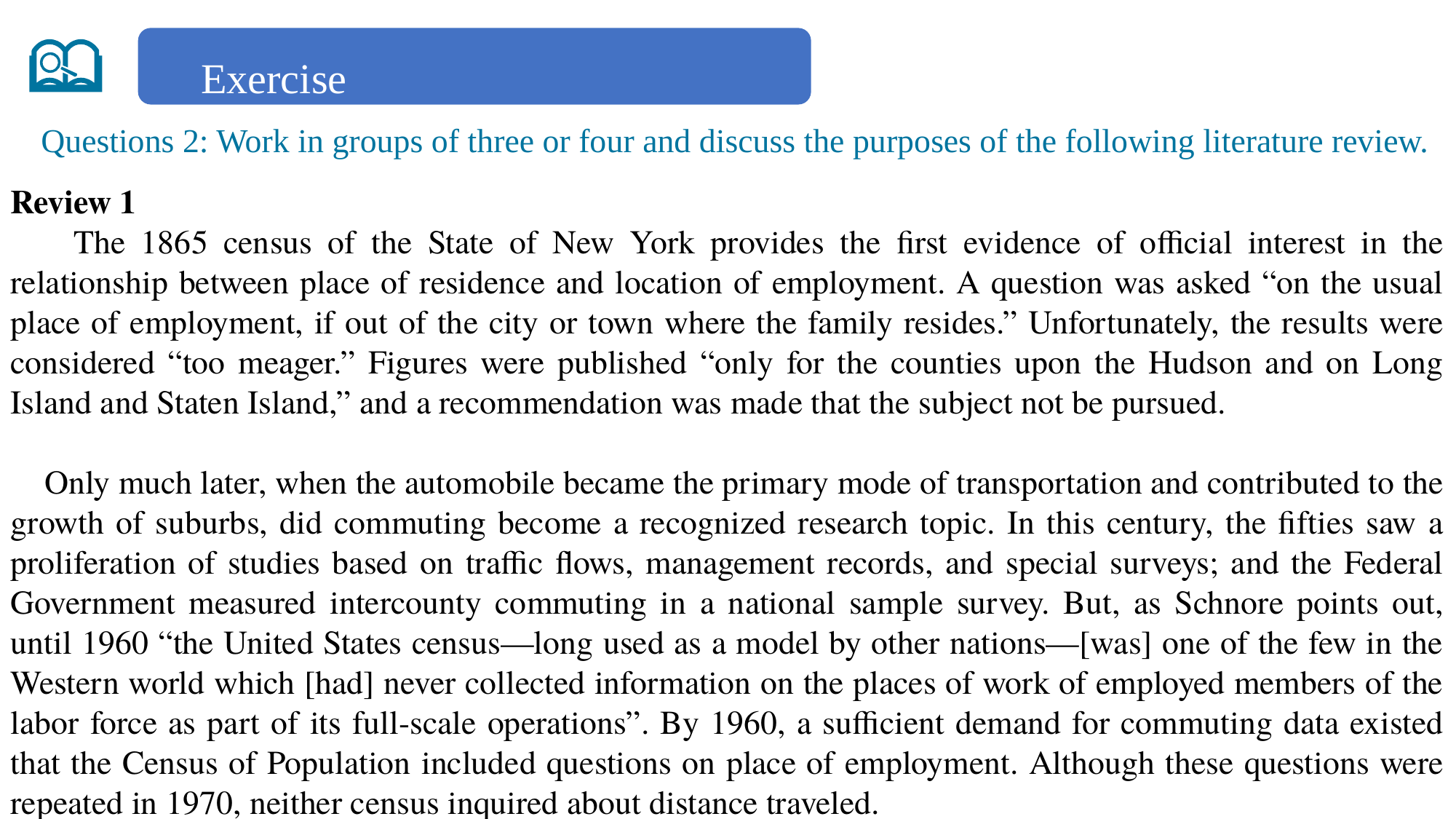

Exercise
Questions 2: Work in groups of three or four and discuss the purposes of the following literature review.
Review 1
    The 1865 census of the State of New York provides the first evidence of official interest in the relationship between place of residence and location of employment. A question was asked “on the usual place of employment, if out of the city or town where the family resides.” Unfortunately, the results were considered “too meager.” Figures were published “only for the counties upon the Hudson and on Long Island and Staten Island,” and a recommendation was made that the subject not be pursued.

    Only much later, when the automobile became the primary mode of transportation and contributed to the growth of suburbs, did commuting become a recognized research topic. In this century, the fifties saw a proliferation of studies based on traffic flows, management records, and special surveys; and the Federal Government measured intercounty commuting in a national sample survey. But, as Schnore points out, until 1960 “the United States census—long used as a model by other nations—[was] one of the few in the Western world which [had] never collected information on the places of work of employed members of the labor force as part of its full-scale operations”. By 1960, a sufficient demand for commuting data existed that the Census of Population included questions on place of employment. Although these questions were repeated in 1970, neither census inquired about distance traveled.